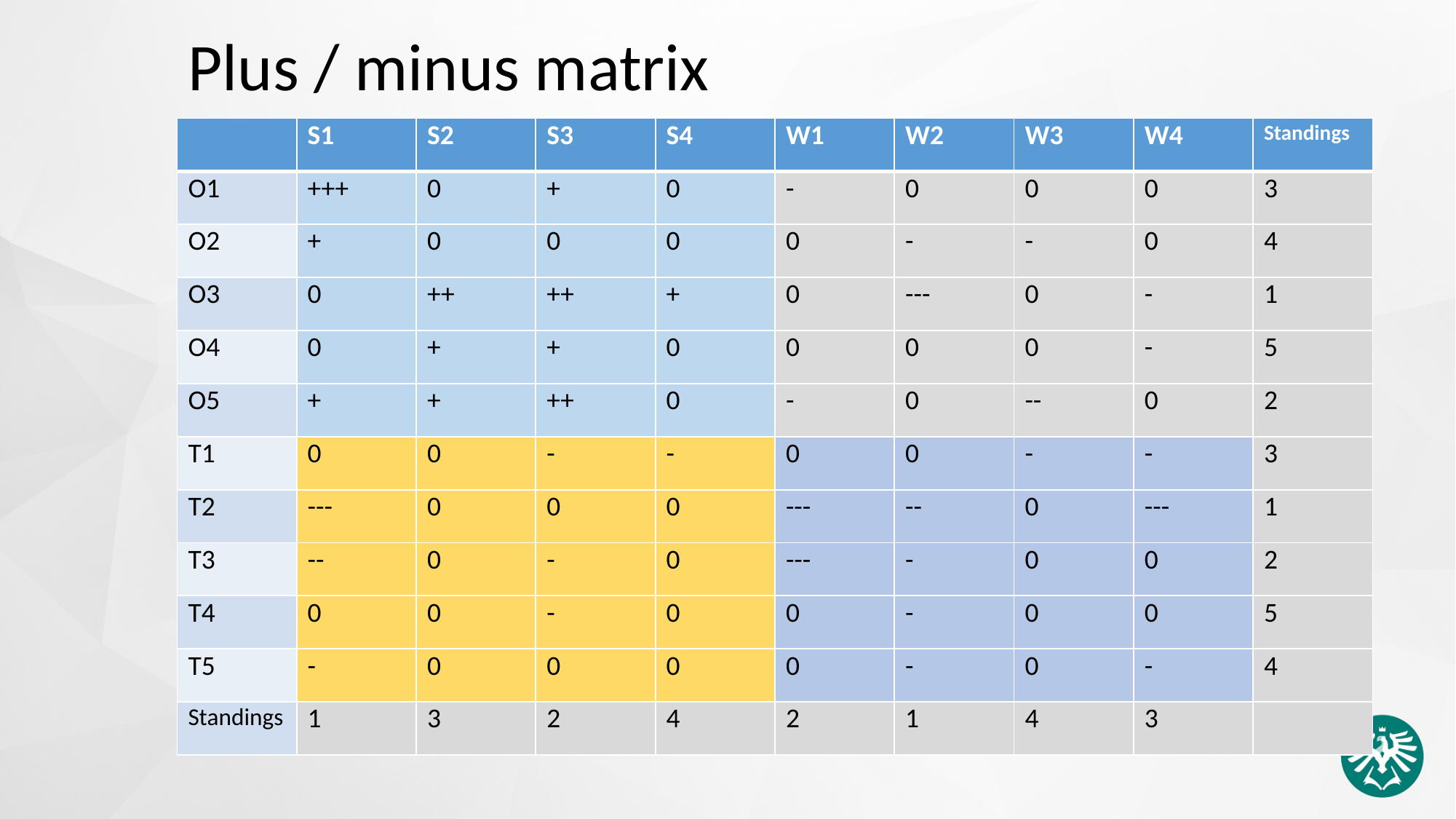

# Plus / minus matrix
|  | S1 | S2 | S3 | S4 | W1 | W2 | W3 | W4 | Standings |
| --- | --- | --- | --- | --- | --- | --- | --- | --- | --- |
| O1 | +++ | 0 | + | 0 | - | 0 | 0 | 0 | 3 |
| O2 | + | 0 | 0 | 0 | 0 | - | - | 0 | 4 |
| O3 | 0 | ++ | ++ | + | 0 | --- | 0 | - | 1 |
| O4 | 0 | + | + | 0 | 0 | 0 | 0 | - | 5 |
| O5 | + | + | ++ | 0 | - | 0 | -- | 0 | 2 |
| T1 | 0 | 0 | - | - | 0 | 0 | - | - | 3 |
| T2 | --- | 0 | 0 | 0 | --- | -- | 0 | --- | 1 |
| T3 | -- | 0 | - | 0 | --- | - | 0 | 0 | 2 |
| T4 | 0 | 0 | - | 0 | 0 | - | 0 | 0 | 5 |
| T5 | - | 0 | 0 | 0 | 0 | - | 0 | - | 4 |
| Standings | 1 | 3 | 2 | 4 | 2 | 1 | 4 | 3 |  |